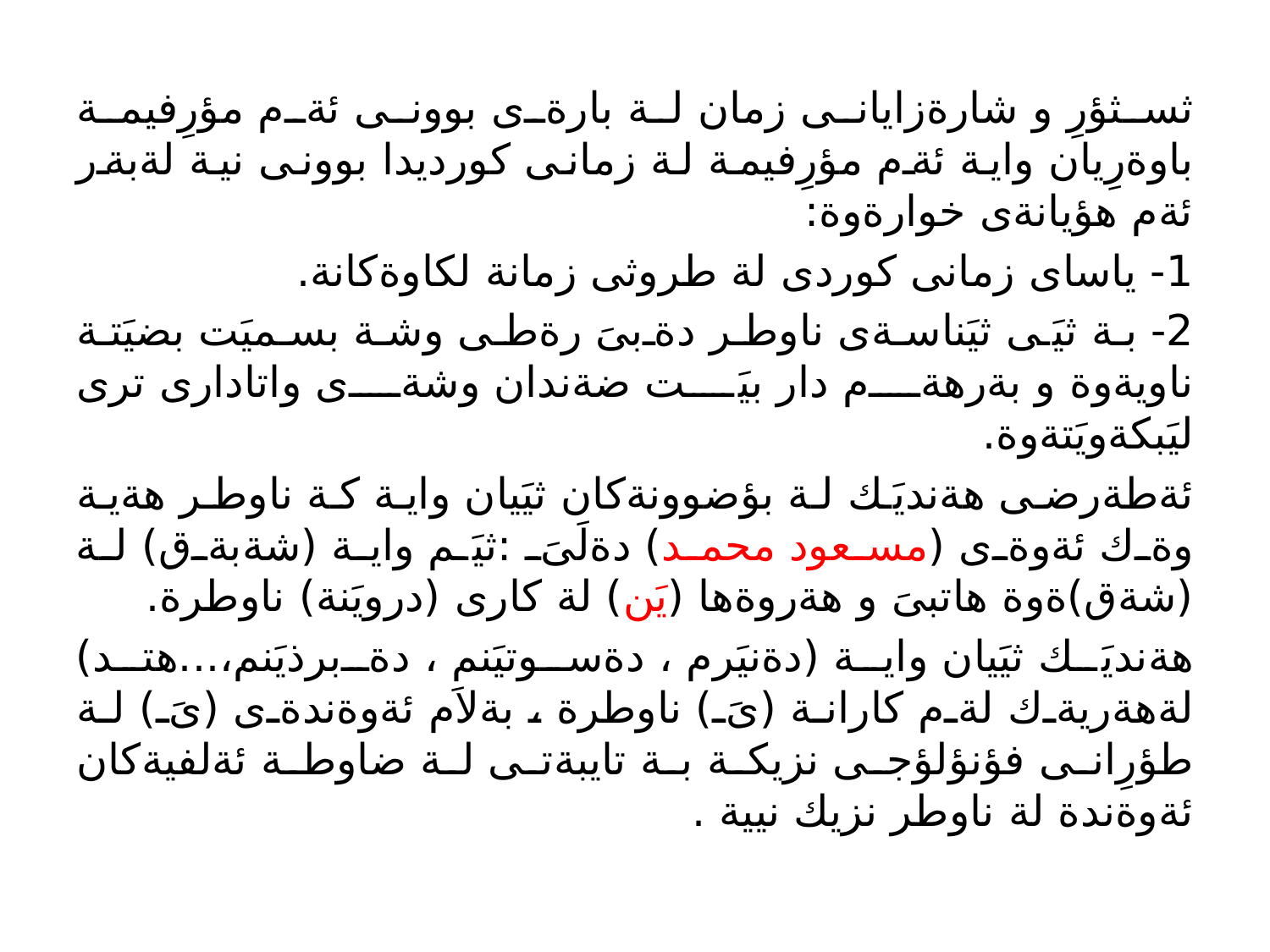

ثسثؤرِ و شارةزايانى زمان لة بارةى بوونى ئةم مؤرِفيمة باوةرِيان واية ئةم مؤرِفيمة لة زمانى كورديدا بوونى نية لةبةر ئةم هؤيانةى خوارةوة:
1- ياساى زمانى كوردى لة طروثى زمانة لكاوةكانة.
2- بة ثيَى ثيَناسةى ناوطر دةبىَ رةطى وشة بسميَت بضيَتة ناويةوة و بةرهةم دار بيَت ضةندان وشةى واتادارى ترى ليَبكةويَتةوة.
ئةطةرضى هةنديَك لة بؤضوونةكان ثيَيان واية كة ناوطر هةية وةك ئةوةى (مسعود محمد) دةلَىَ :ثيَم واية (شةبةق) لة (شةق)ةوة هاتبىَ و هةروةها (يَن) لة كارى (درويَنة) ناوطرة.
هةنديَك ثيَيان واية (دةنيَرم ، دةسوتيَنم ، دةبرذيَنم،...هتد) لةهةريةك لةم كارانة (ىَ) ناوطرة ، بةلاَم ئةوةندةى (ىَ) لة طؤرِانى فؤنؤلؤجى نزيكة بة تايبةتى لة ضاوطة ئةلفيةكان ئةوةندة لة ناوطر نزيك نيية .